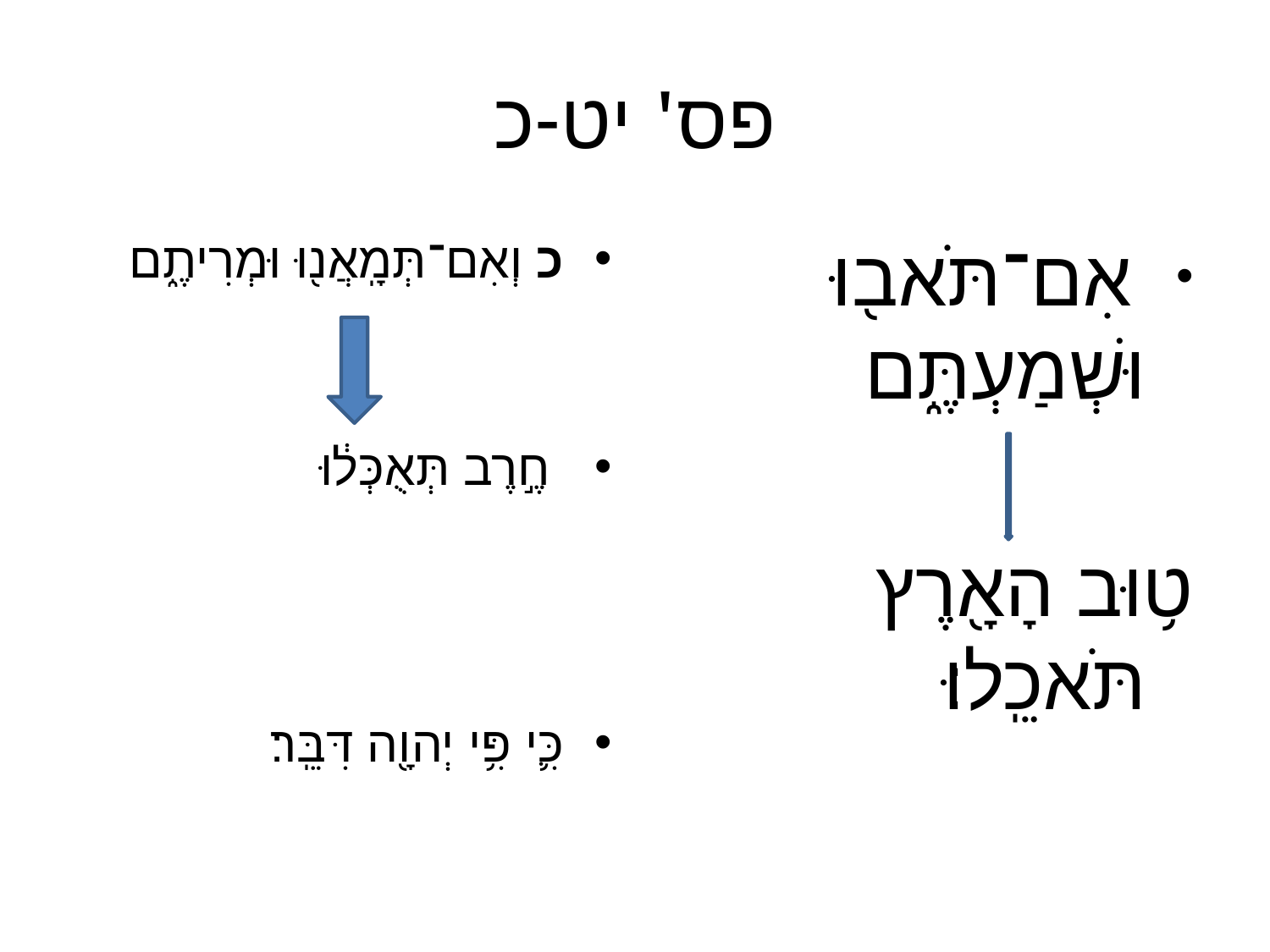

# פס' יט-כ
כ וְאִם־תְּמָֽאֲנ֖וּ וּמְרִיתֶ֑ם

 חֶ֣רֶב תְּאֻכְּל֔וּ

כִּ֛י פִּ֥י יְהוָ֖ה דִּבֵּֽר׃

 אִם־תֹּאב֖וּ וּשְׁמַעְתֶּ֑ם

ט֥וּב הָאָ֖רֶץ תֹּאכֵֽלוּ׃